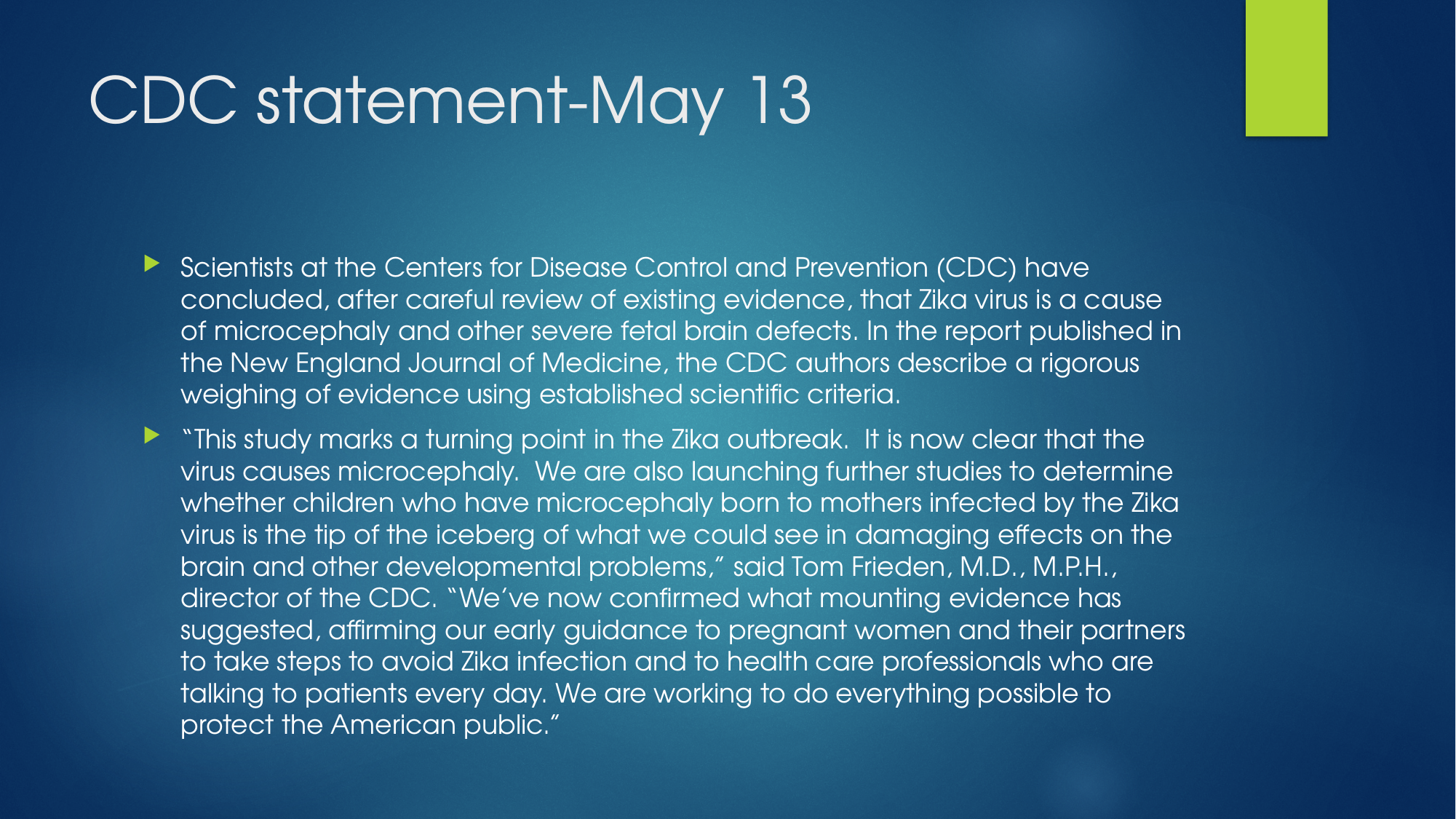

# CDC statement-May 13
Scientists at the Centers for Disease Control and Prevention (CDC) have concluded, after careful review of existing evidence, that Zika virus is a cause of microcephaly and other severe fetal brain defects. In the report published in the New England Journal of Medicine, the CDC authors describe a rigorous weighing of evidence using established scientific criteria.
“This study marks a turning point in the Zika outbreak.  It is now clear that the virus causes microcephaly.  We are also launching further studies to determine whether children who have microcephaly born to mothers infected by the Zika virus is the tip of the iceberg of what we could see in damaging effects on the brain and other developmental problems,” said Tom Frieden, M.D., M.P.H., director of the CDC. “We’ve now confirmed what mounting evidence has suggested, affirming our early guidance to pregnant women and their partners to take steps to avoid Zika infection and to health care professionals who are talking to patients every day. We are working to do everything possible to protect the American public.”